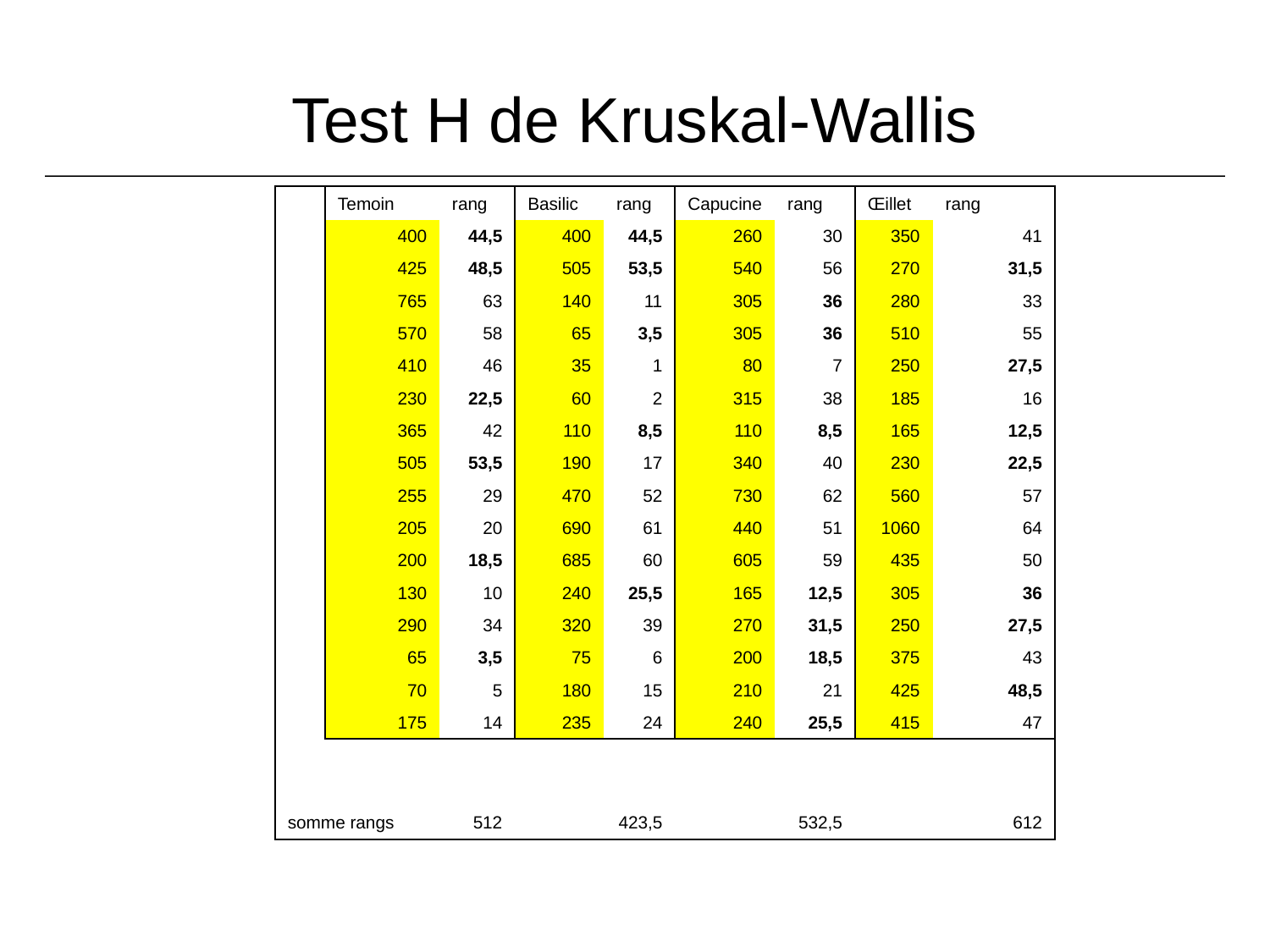

Test H de Kruskal-Wallis

|  | Temoin | rang | Basilic | rang | Capucine | rang | Œillet | rang |
| --- | --- | --- | --- | --- | --- | --- | --- | --- |
|  | 400 | 44,5 | 400 | 44,5 | 260 | 30 | 350 | 41 |
|  | 425 | 48,5 | 505 | 53,5 | 540 | 56 | 270 | 31,5 |
|  | 765 | 63 | 140 | 11 | 305 | 36 | 280 | 33 |
|  | 570 | 58 | 65 | 3,5 | 305 | 36 | 510 | 55 |
|  | 410 | 46 | 35 | 1 | 80 | 7 | 250 | 27,5 |
|  | 230 | 22,5 | 60 | 2 | 315 | 38 | 185 | 16 |
|  | 365 | 42 | 110 | 8,5 | 110 | 8,5 | 165 | 12,5 |
|  | 505 | 53,5 | 190 | 17 | 340 | 40 | 230 | 22,5 |
|  | 255 | 29 | 470 | 52 | 730 | 62 | 560 | 57 |
|  | 205 | 20 | 690 | 61 | 440 | 51 | 1060 | 64 |
|  | 200 | 18,5 | 685 | 60 | 605 | 59 | 435 | 50 |
|  | 130 | 10 | 240 | 25,5 | 165 | 12,5 | 305 | 36 |
|  | 290 | 34 | 320 | 39 | 270 | 31,5 | 250 | 27,5 |
|  | 65 | 3,5 | 75 | 6 | 200 | 18,5 | 375 | 43 |
|  | 70 | 5 | 180 | 15 | 210 | 21 | 425 | 48,5 |
|  | 175 | 14 | 235 | 24 | 240 | 25,5 | 415 | 47 |
|  |  |  |  |  |  |  |  |  |
| somme rangs |  | 512 |  | 423,5 |  | 532,5 |  | 612 |